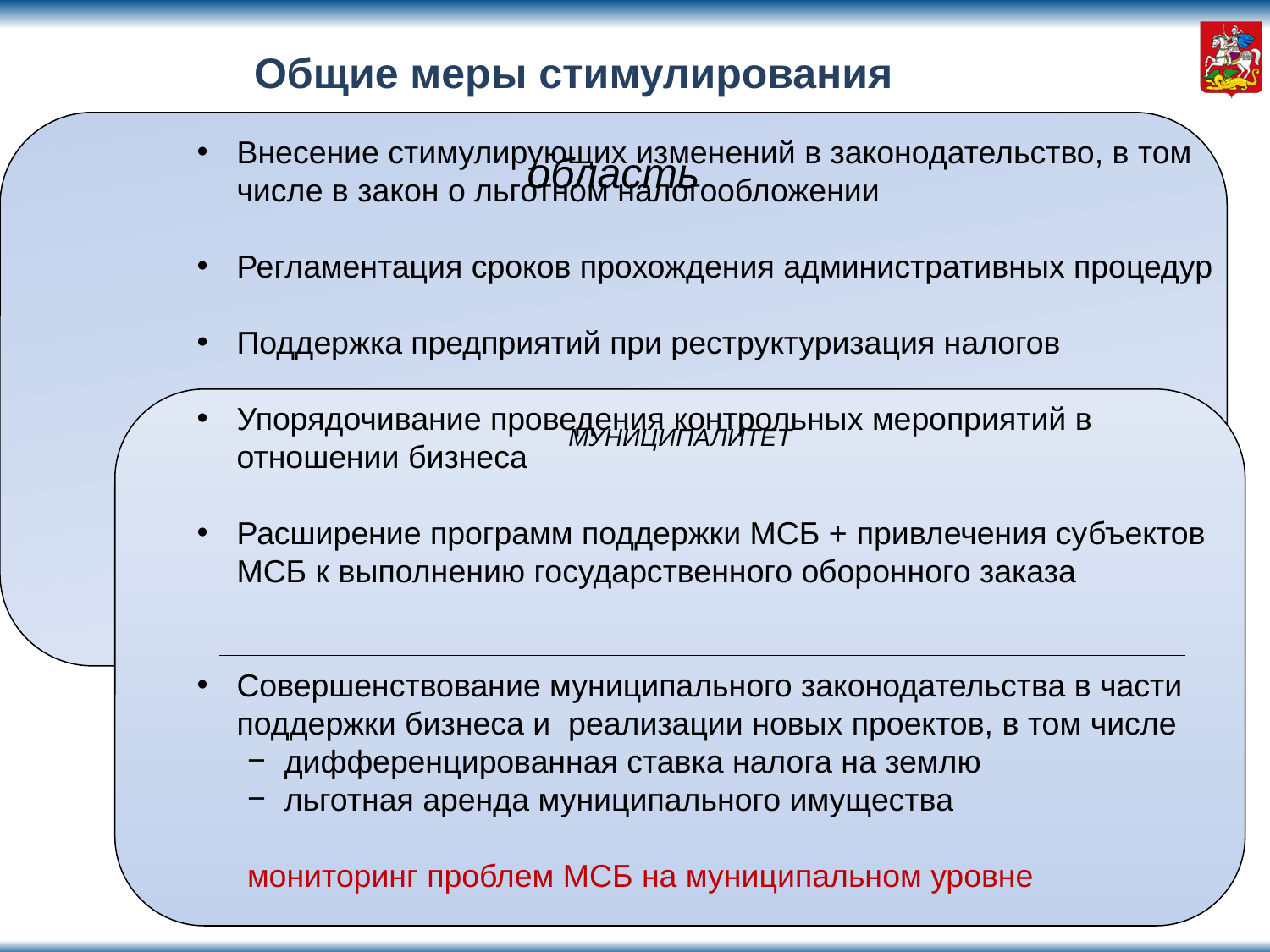

Общие меры стимулирования
область
Внесение стимулирующих изменений в законодательство, в том числе в закон о льготном налогообложении

Регламентация сроков прохождения административных процедур

Поддержка предприятий при реструктуризация налогов

Упорядочивание проведения контрольных мероприятий в отношении бизнеса

Расширение программ поддержки МСБ + привлечения субъектов МСБ к выполнению государственного оборонного заказа

Совершенствование муниципального законодательства в части поддержки бизнеса и  реализации новых проектов, в том числе
дифференцированная ставка налога на землю
льготная аренда муниципального имущества

мониторинг проблем МСБ на муниципальном уровне

МУНИЦИПАЛИТЕТ